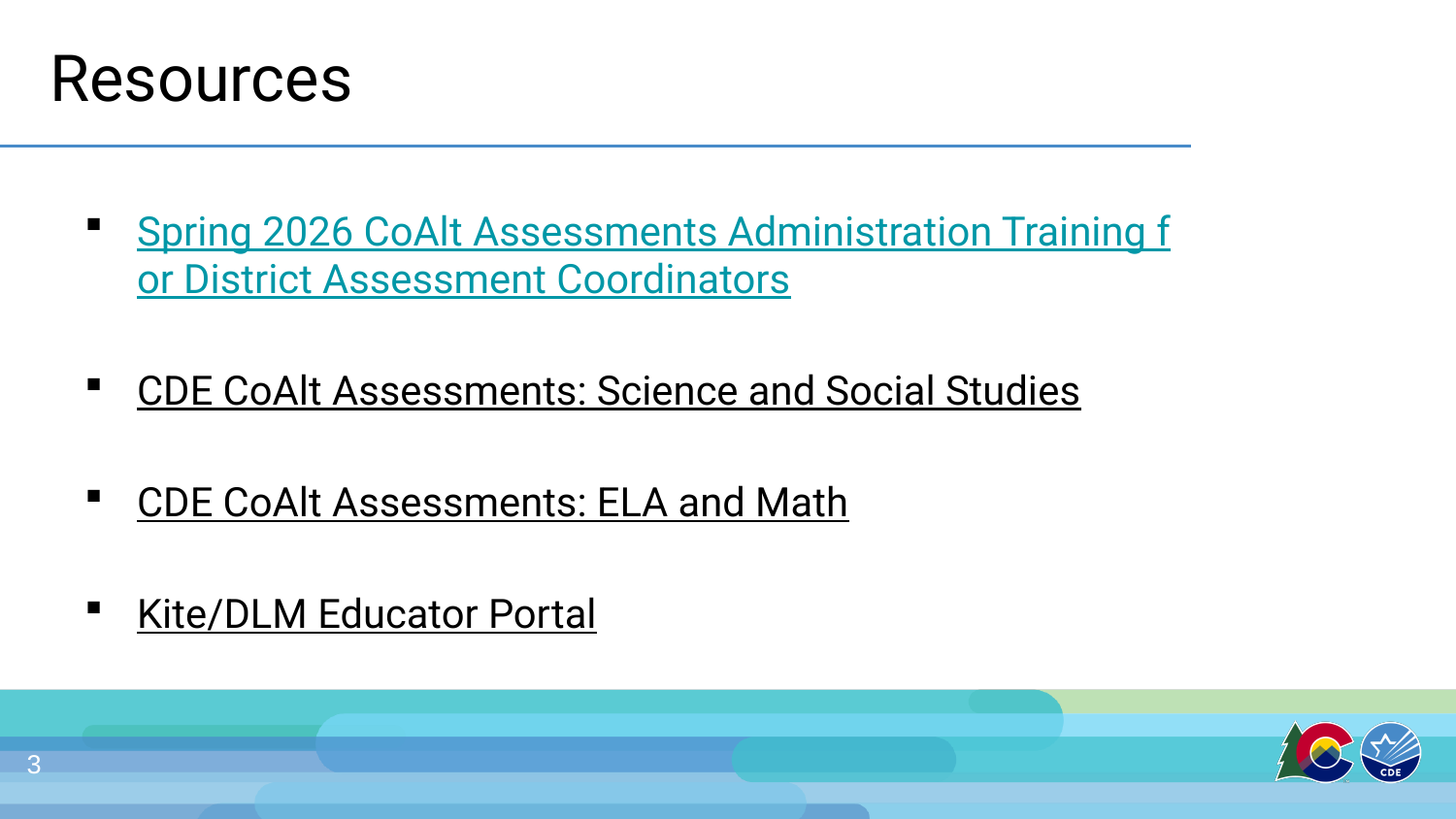

# Resources
Spring 2026 CoAlt Assessments Administration Training for District Assessment Coordinators

CDE CoAlt Assessments: Science and Social Studies

CDE CoAlt Assessments: ELA and Math

Kite/DLM Educator Portal